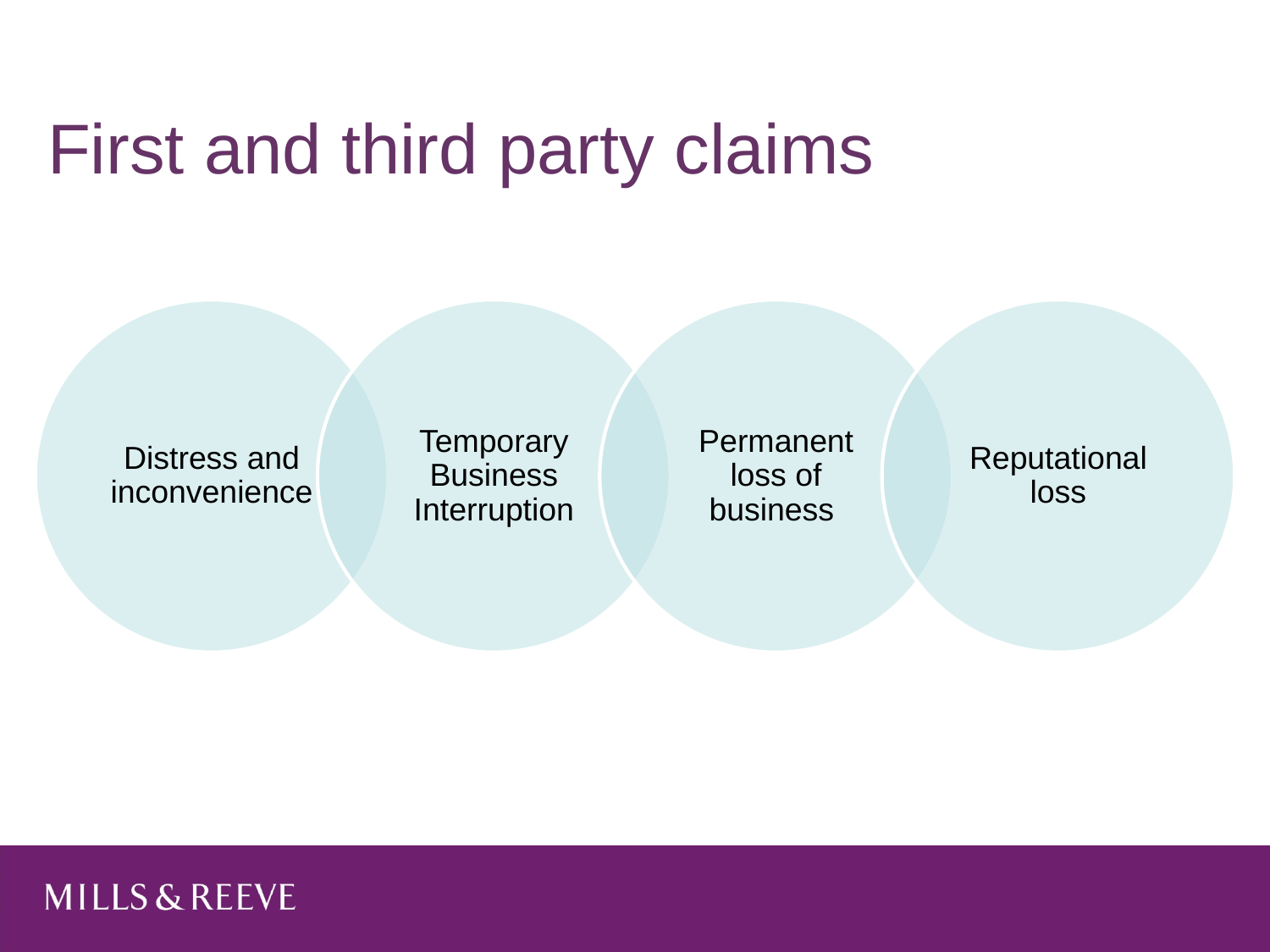

# First and third party claims
Distress and inconvenience
Temporary Business Interruption
Permanent loss of business
Reputational loss